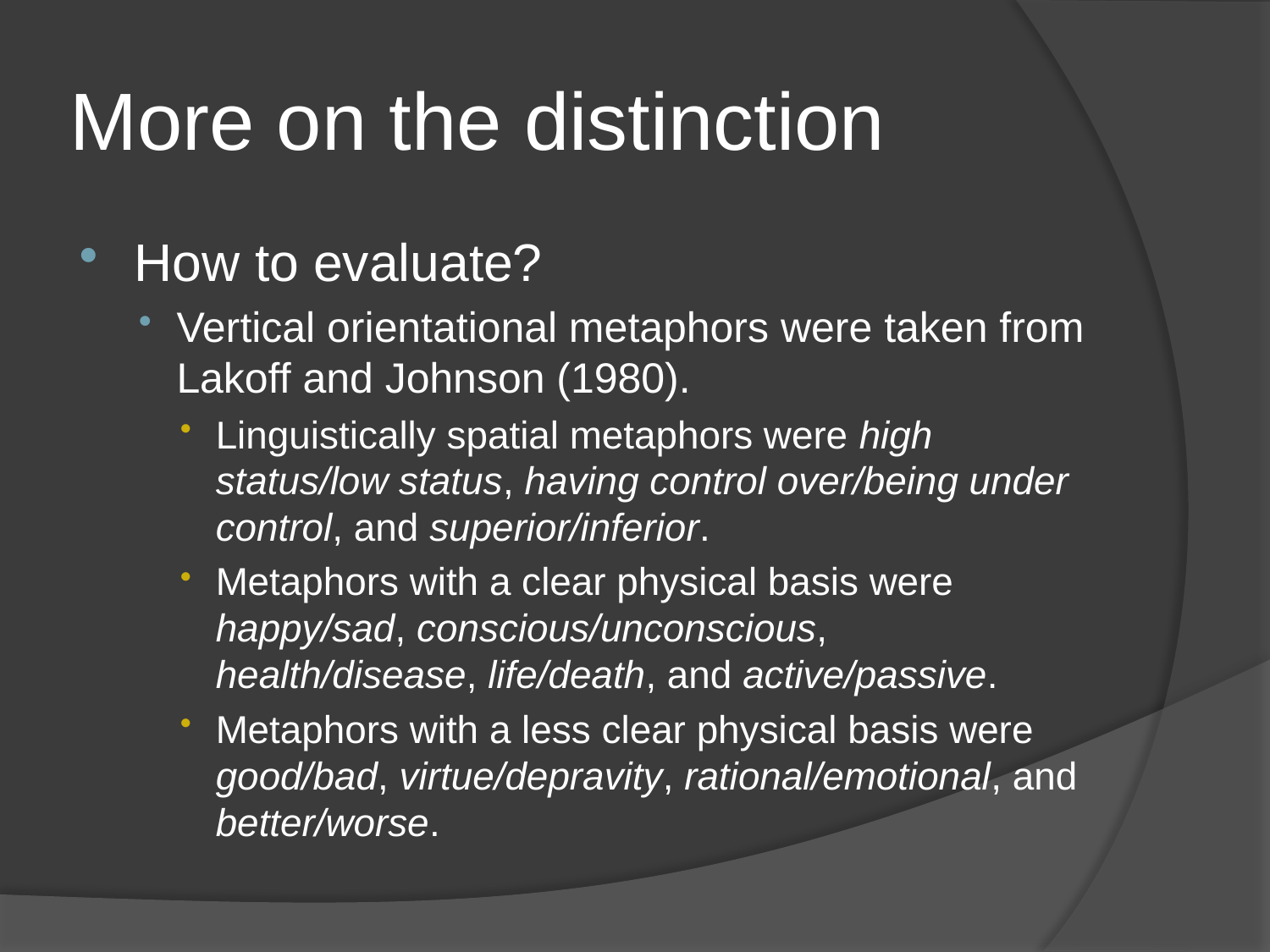

# More on the distinction
How to evaluate?
Vertical orientational metaphors were taken from Lakoff and Johnson (1980).
Linguistically spatial metaphors were high status/low status, having control over/being under control, and superior/inferior.
Metaphors with a clear physical basis were happy/sad, conscious/unconscious, health/disease, life/death, and active/passive.
Metaphors with a less clear physical basis were good/bad, virtue/depravity, rational/emotional, and better/worse.